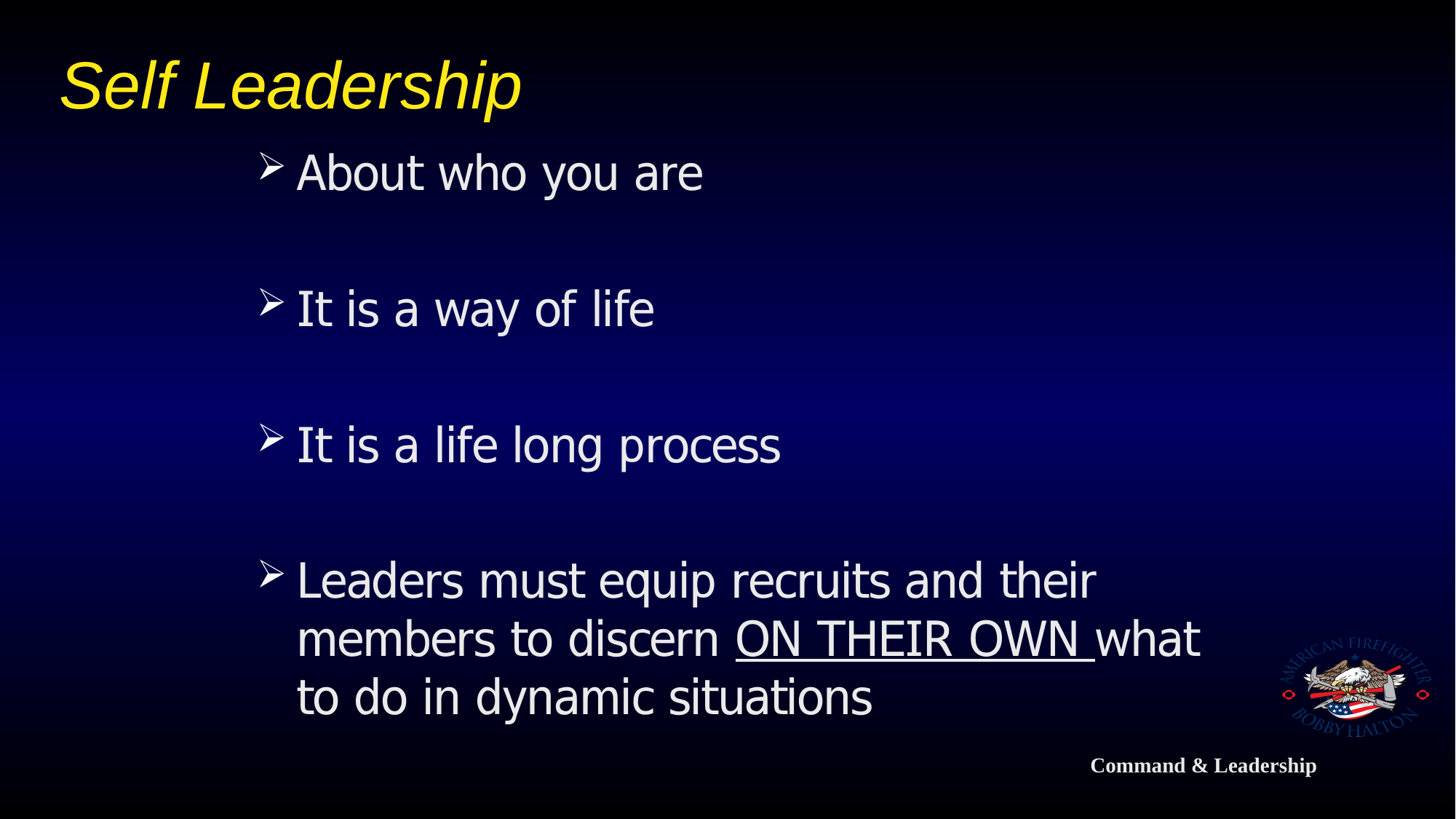

# Self Leadership
About who you are

It is a way of life

It is a life long process

Leaders must equip recruits and their members to discern ON THEIR OWN what to do in dynamic situations
Command & Leadership